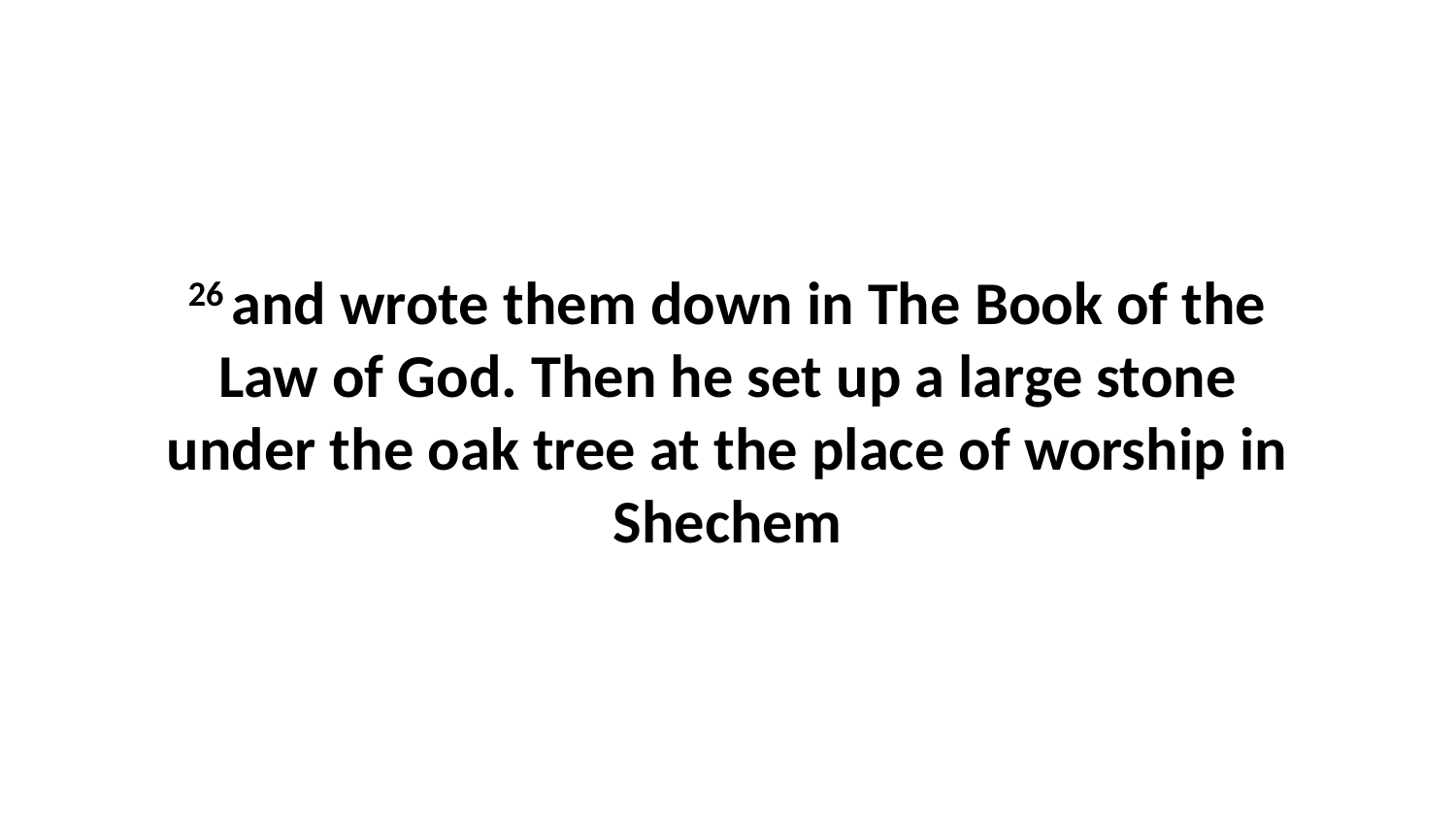

26 and wrote them down in The Book of the Law of God. Then he set up a large stone under the oak tree at the place of worship in Shechem